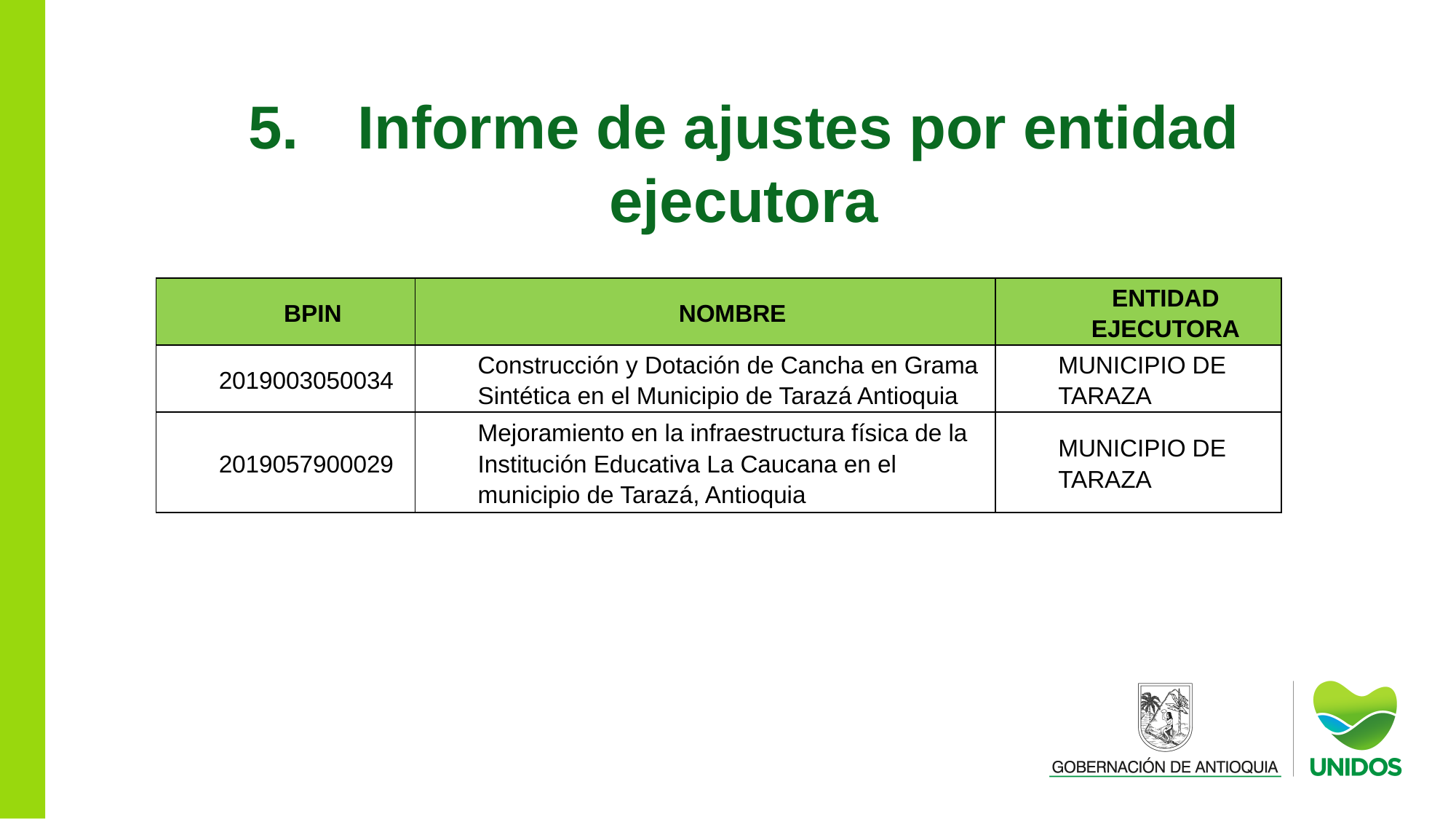

5.	Informe de ajustes por entidad ejecutora
| BPIN | NOMBRE | ENTIDAD EJECUTORA |
| --- | --- | --- |
| 2019003050034 | Construcción y Dotación de Cancha en Grama Sintética en el Municipio de Tarazá Antioquia | MUNICIPIO DE TARAZA |
| 2019057900029 | Mejoramiento en la infraestructura física de la Institución Educativa La Caucana en el municipio de Tarazá, Antioquia | MUNICIPIO DE TARAZA |